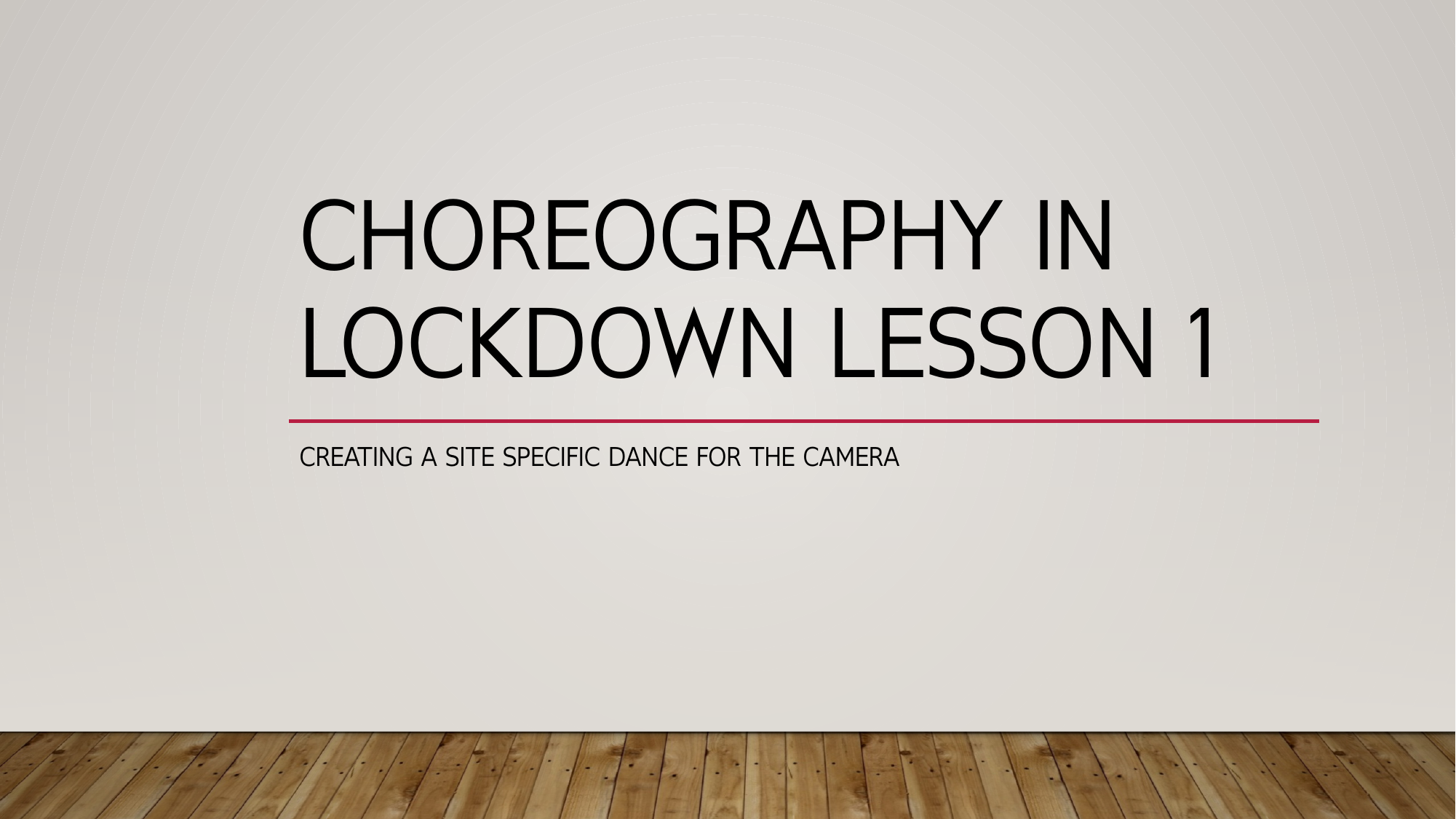

# choreography in lockdown Lesson 1
Creating a site specific dance for the camera